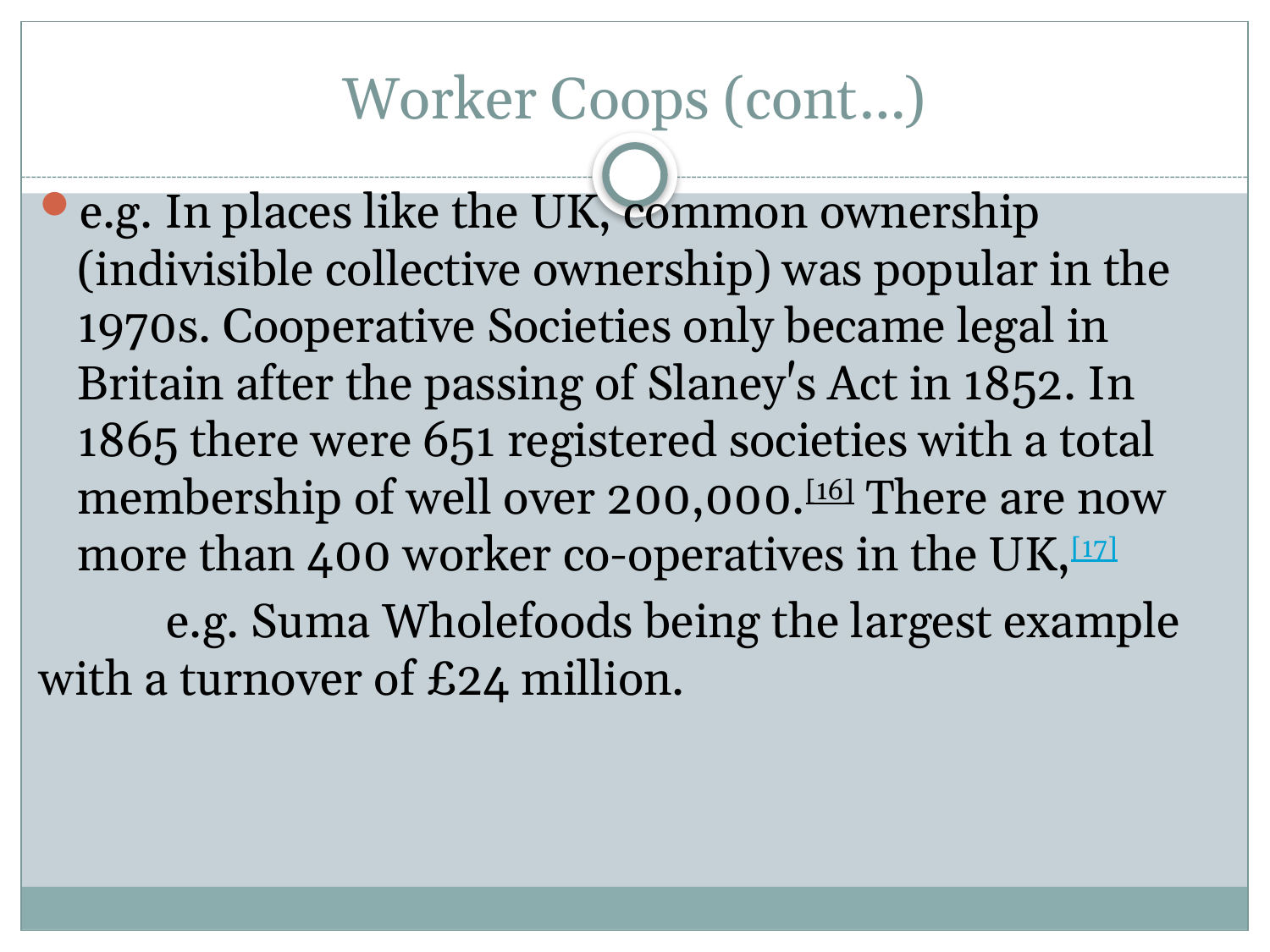

# Worker Coops (cont…)
e.g. In places like the UK, common ownership (indivisible collective ownership) was popular in the 1970s. Cooperative Societies only became legal in Britain after the passing of Slaney's Act in 1852. In 1865 there were 651 registered societies with a total membership of well over 200,000.[16] There are now more than 400 worker co-operatives in the UK,[17]
	e.g. Suma Wholefoods being the largest example with a turnover of £24 million.